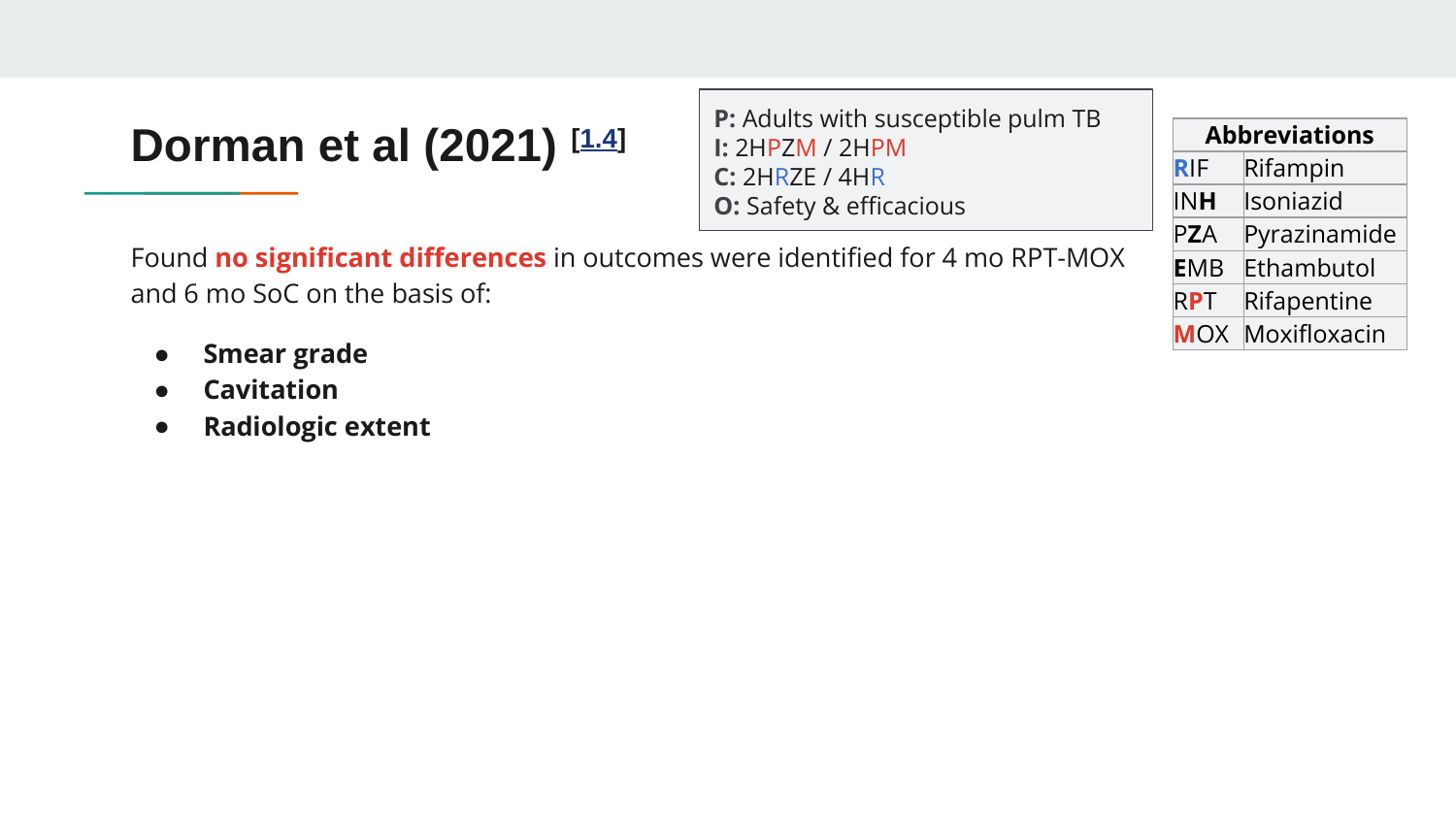

P: Adults with susceptible pulm TB
I: 2HPZM / 2HPM
C: 2HRZE / 4HR
O: Safety & efficacious
# Dorman et al (2021) [1.4]
| Abbreviations |  |
| --- | --- |
| RIF | Rifampin |
| INH | Isoniazid |
| PZA | Pyrazinamide |
| EMB | Ethambutol |
| RPT | Rifapentine |
| MOX | Moxifloxacin |
Found no significant differences in outcomes were identified for 4 mo RPT-MOX and 6 mo SoC on the basis of:
Smear grade
Cavitation
Radiologic extent